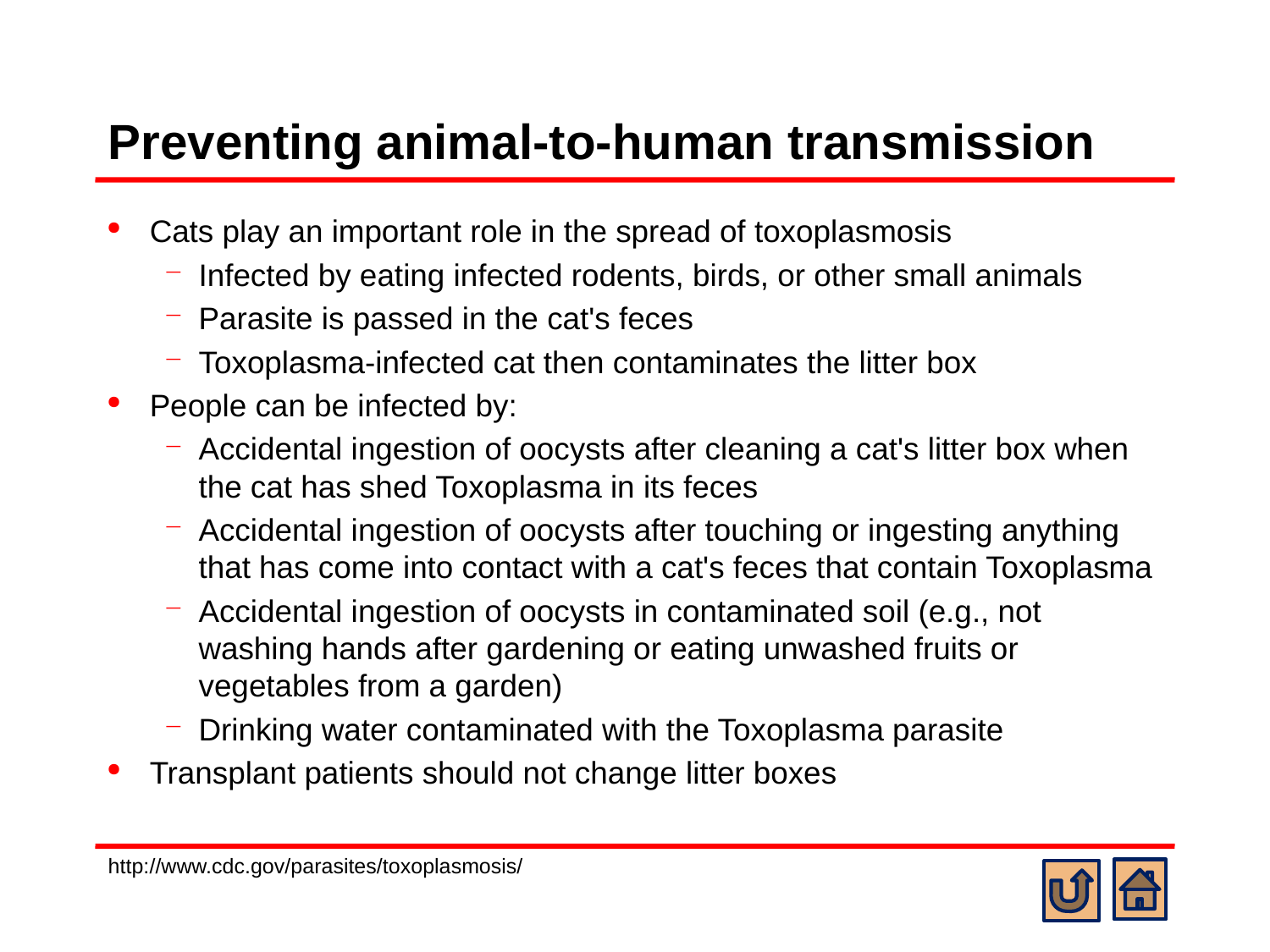

# Preventing animal-to-human transmission
Cats play an important role in the spread of toxoplasmosis
Infected by eating infected rodents, birds, or other small animals
Parasite is passed in the cat's feces
Toxoplasma-infected cat then contaminates the litter box
People can be infected by:
Accidental ingestion of oocysts after cleaning a cat's litter box when the cat has shed Toxoplasma in its feces
Accidental ingestion of oocysts after touching or ingesting anything that has come into contact with a cat's feces that contain Toxoplasma
Accidental ingestion of oocysts in contaminated soil (e.g., not washing hands after gardening or eating unwashed fruits or vegetables from a garden)
Drinking water contaminated with the Toxoplasma parasite
Transplant patients should not change litter boxes

http://www.cdc.gov/parasites/toxoplasmosis/